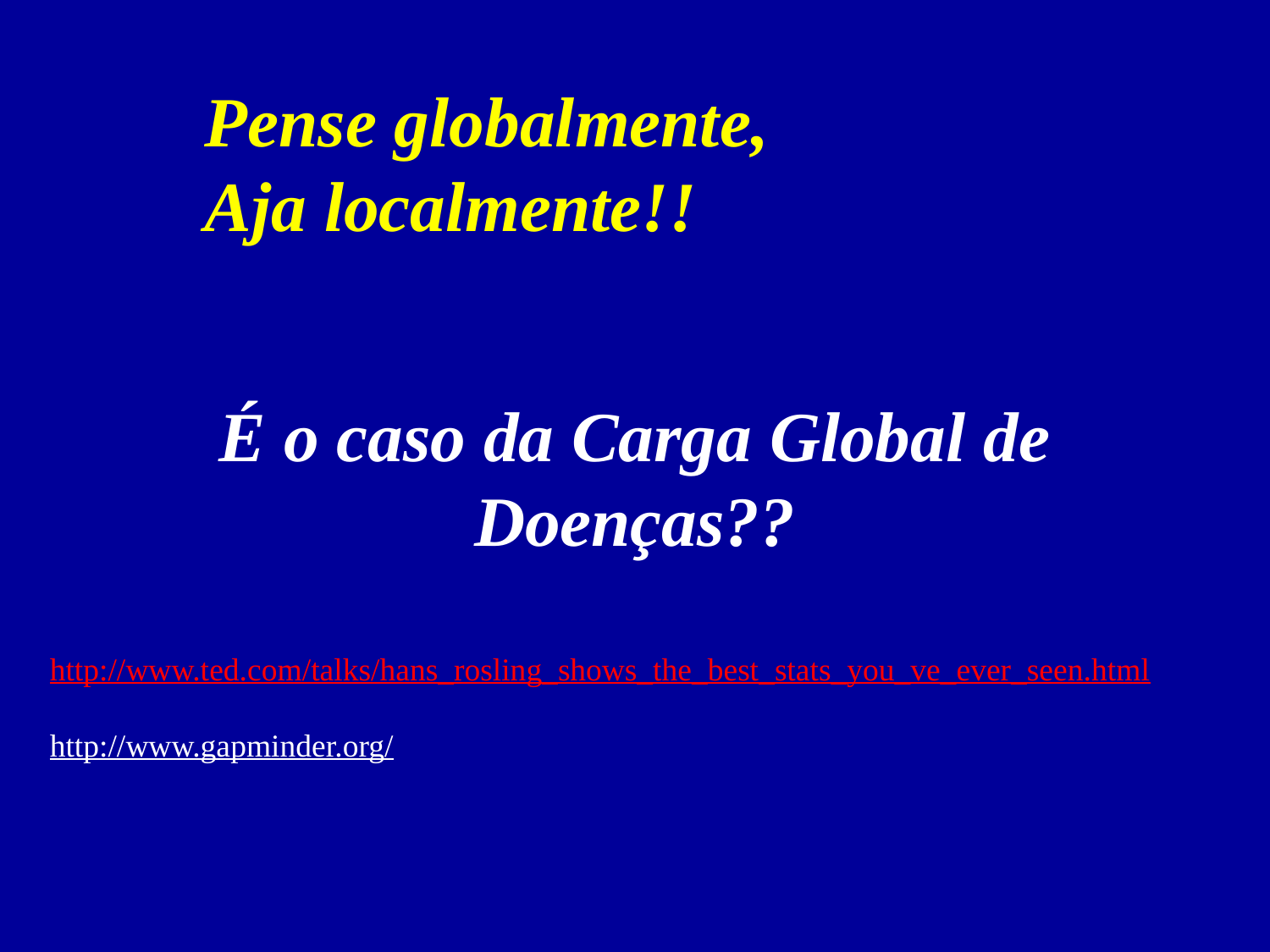

# Pense globalmente, Aja localmente!!
É o caso da Carga Global de Doenças??
http://www.ted.com/talks/hans_rosling_shows_the_best_stats_you_ve_ever_seen.html

http://www.gapminder.org/